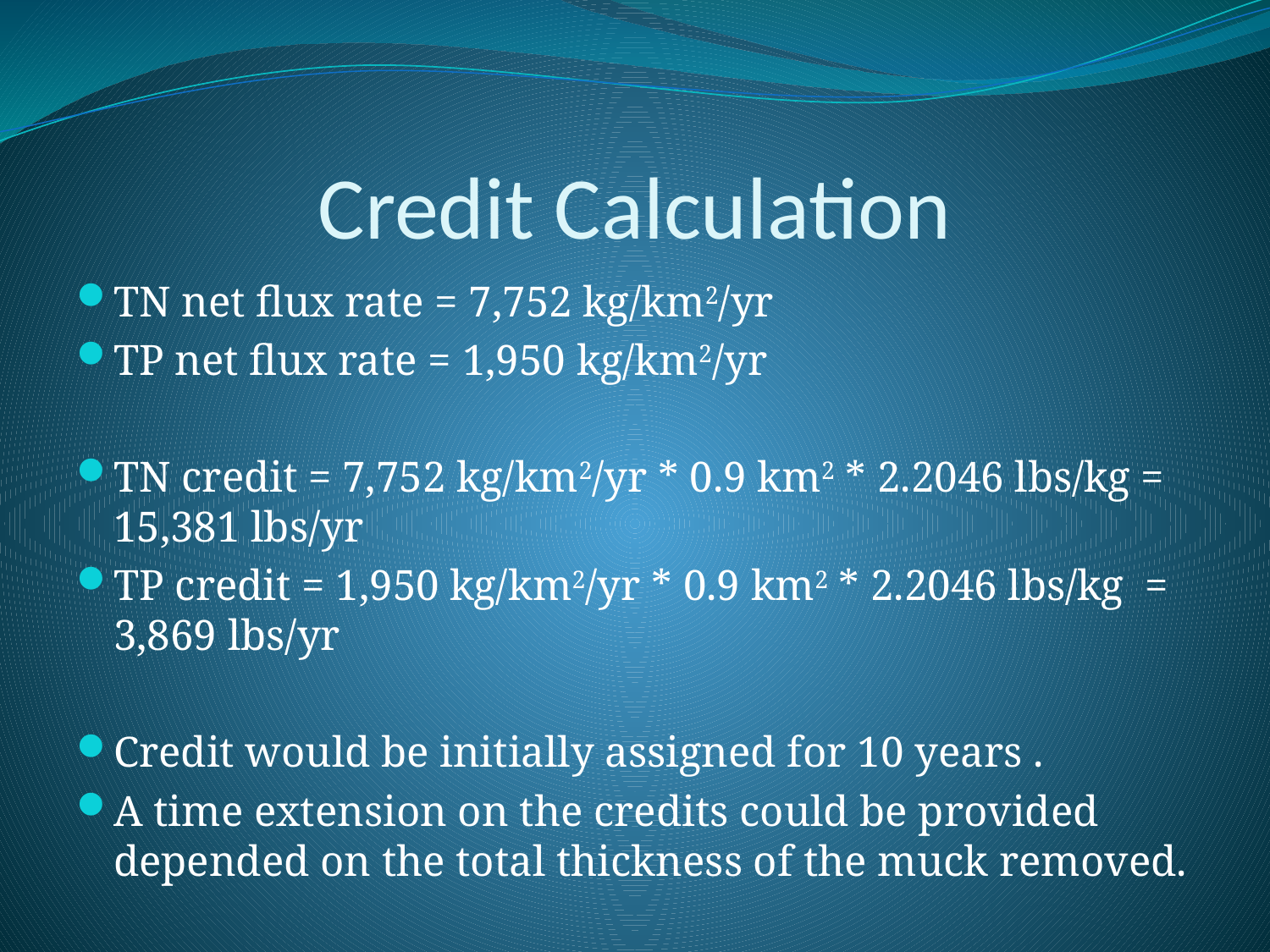

# Credit Calculation
TN net flux rate = 7,752 kg/km2/yr
TP net flux rate = 1,950 kg/km2/yr

TN credit = 7,752 kg/km2/yr * 0.9 km2 * 2.2046 lbs/kg = 15,381 lbs/yr
TP credit = 1,950 kg/km2/yr * 0.9 km2 * 2.2046 lbs/kg  = 3,869 lbs/yr

Credit would be initially assigned for 10 years .
A time extension on the credits could be provided depended on the total thickness of the muck removed.